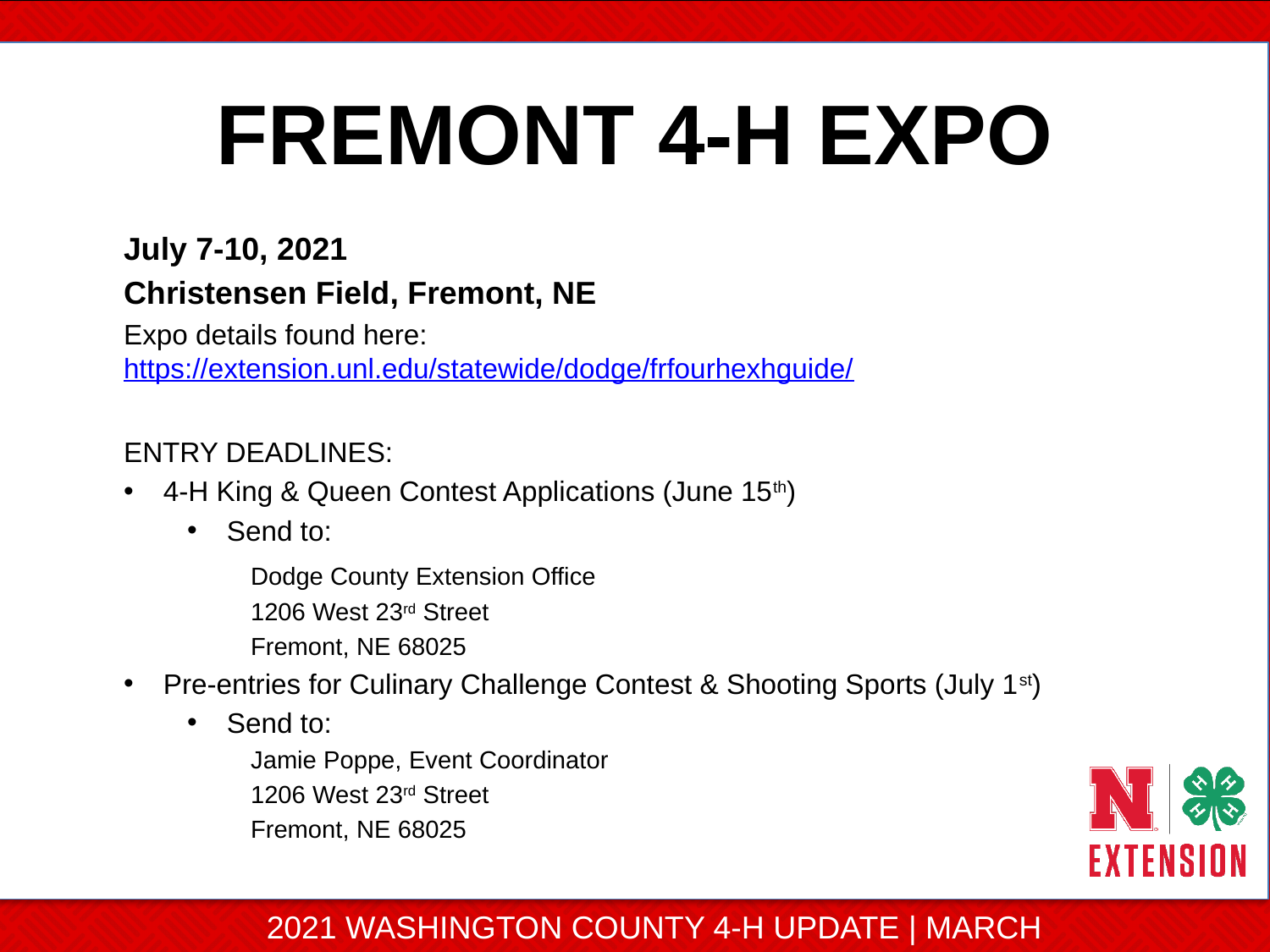

FREMONT 4-H EXPO
July 7-10, 2021
Christensen Field, Fremont, NE
Expo details found here: https://extension.unl.edu/statewide/dodge/frfourhexhguide/

ENTRY DEADLINES:
4-H King & Queen Contest Applications (June 15th)
Send to:
	Dodge County Extension Office
	1206 West 23rd Street
	Fremont, NE 68025
Pre-entries for Culinary Challenge Contest & Shooting Sports (July 1st)
Send to:
Jamie Poppe, Event Coordinator
1206 West 23rd Street
Fremont, NE 68025

2021 WASHINGTON COUNTY 4-H UPDATE | MARCH 18, 2021